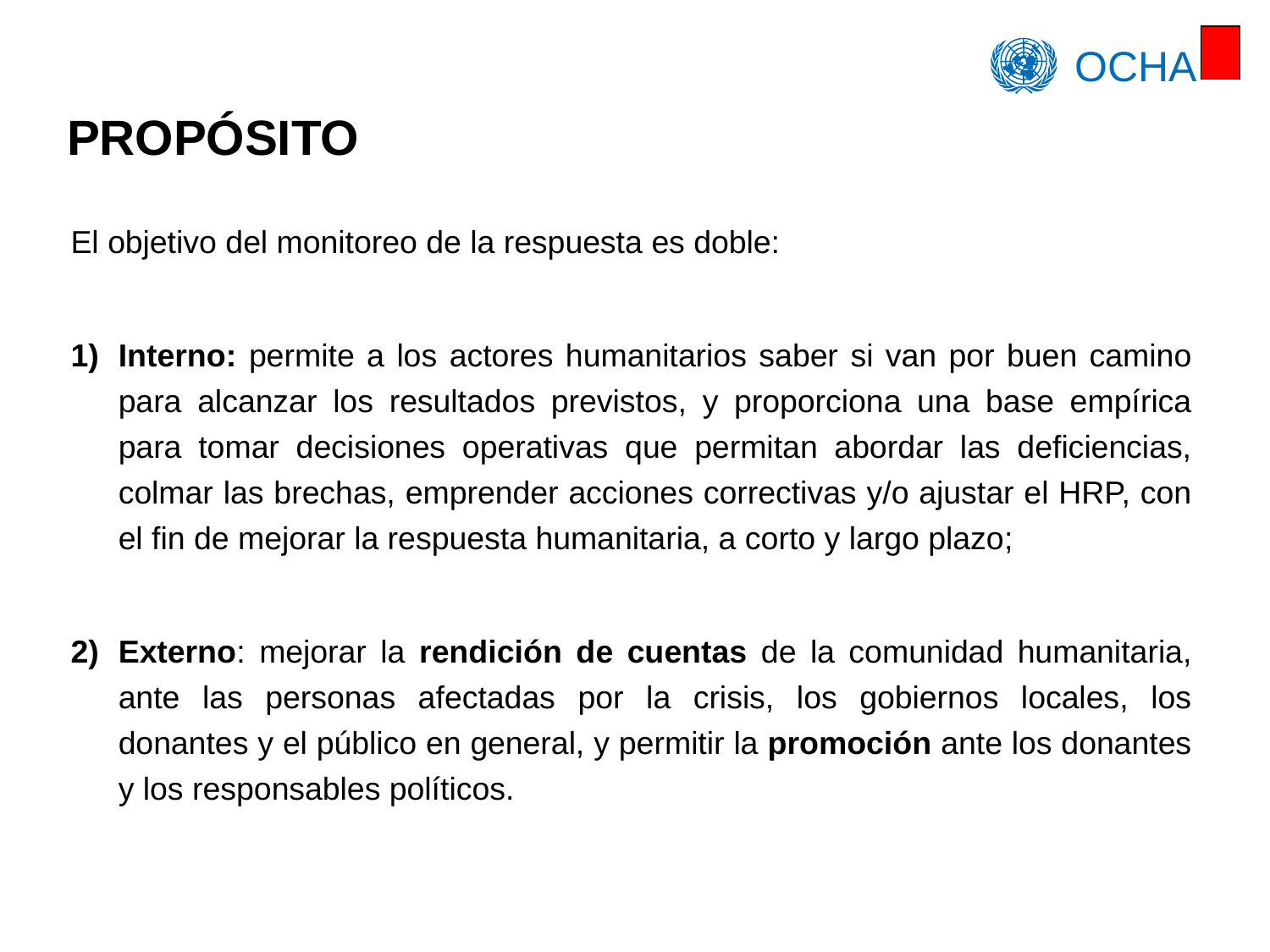

# PROPÓSITO
El objetivo del monitoreo de la respuesta es doble:

Interno: permite a los actores humanitarios saber si van por buen camino para alcanzar los resultados previstos, y proporciona una base empírica para tomar decisiones operativas que permitan abordar las deficiencias, colmar las brechas, emprender acciones correctivas y/o ajustar el HRP, con el fin de mejorar la respuesta humanitaria, a corto y largo plazo;

Externo: mejorar la rendición de cuentas de la comunidad humanitaria, ante las personas afectadas por la crisis, los gobiernos locales, los donantes y el público en general, y permitir la promoción ante los donantes y los responsables políticos.